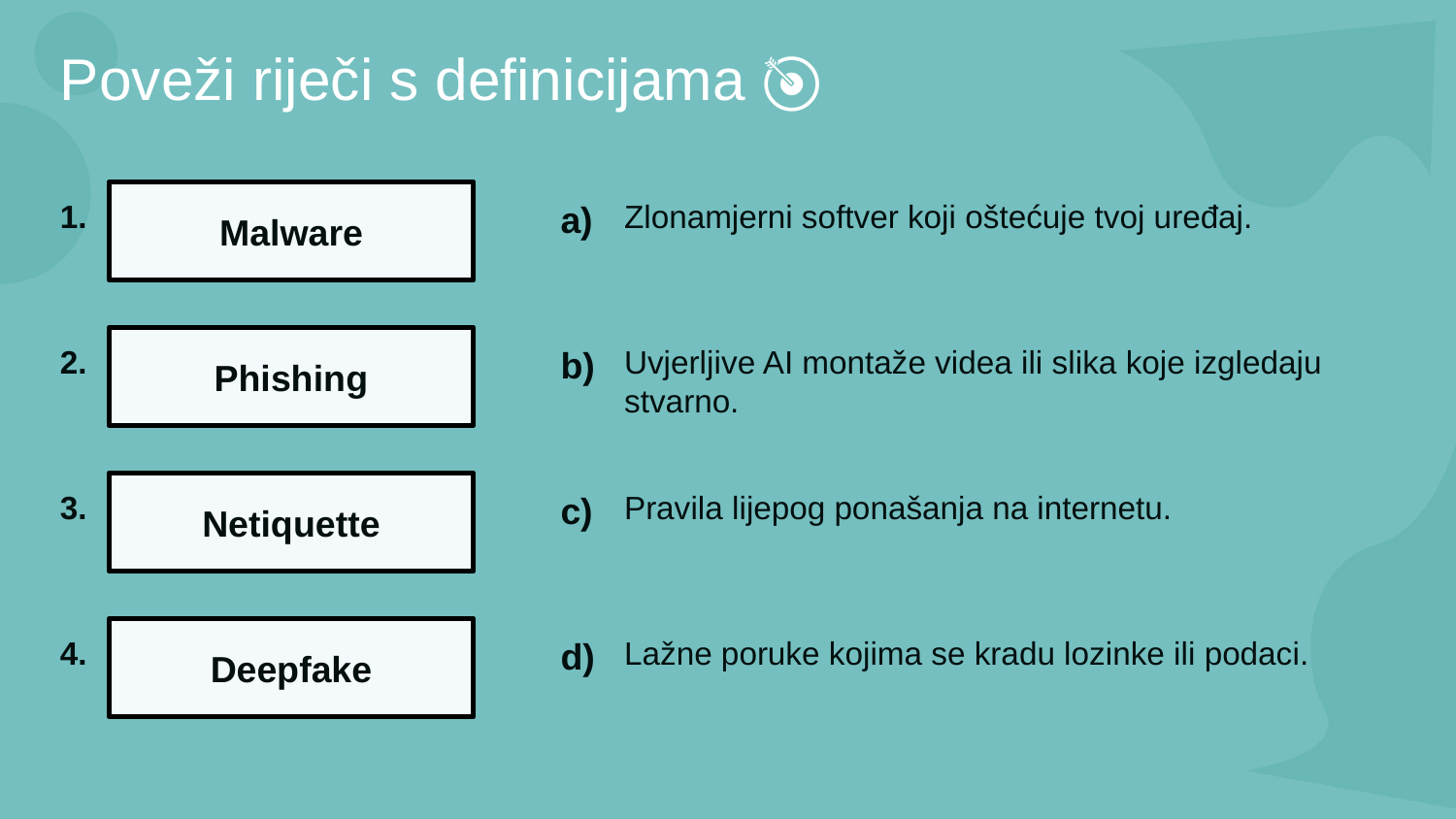

Poveži riječi s definicijama 🎯​
1.
Malware
a)
Zlonamjerni softver koji oštećuje tvoj uređaj.
2.
Phishing
b)
Uvjerljive AI montaže videa ili slika koje izgledaju stvarno.
3.
Netiquette
c)
Pravila lijepog ponašanja na internetu.
4.
Deepfake
d)
Lažne poruke kojima se kradu lozinke ili podaci.